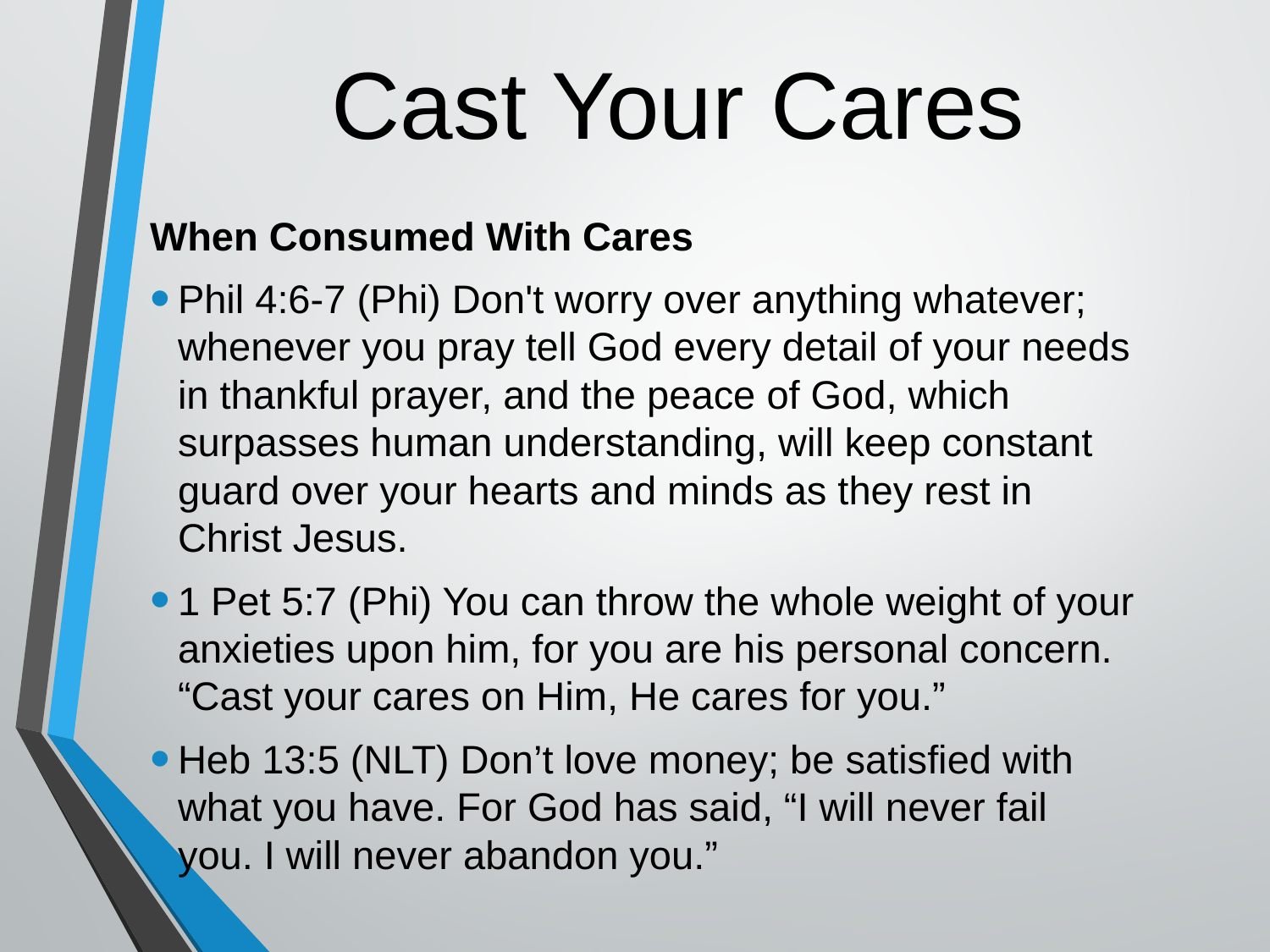

# Cast Your Cares
When Consumed With Cares
Phil 4:6-7 (Phi) Don't worry over anything whatever; whenever you pray tell God every detail of your needs in thankful prayer, and the peace of God, which surpasses human understanding, will keep constant guard over your hearts and minds as they rest in Christ Jesus.
1 Pet 5:7 (Phi) You can throw the whole weight of your anxieties upon him, for you are his personal concern. “Cast your cares on Him, He cares for you.”
Heb 13:5 (NLT) Don’t love money; be satisfied with what you have. For God has said, “I will never fail you. I will never abandon you.”